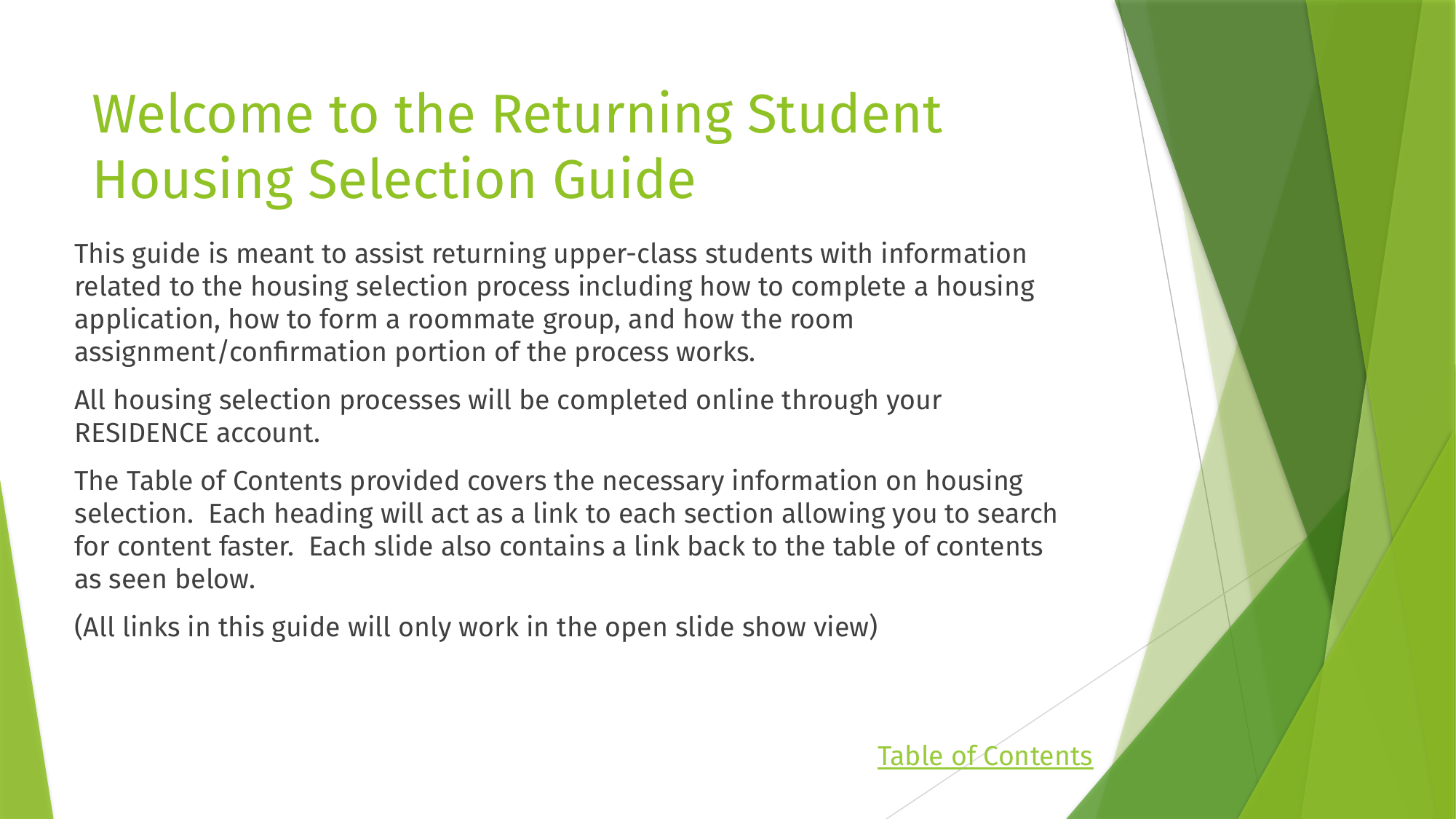

# Welcome to the Returning Student Housing Selection Guide
This guide is meant to assist returning upper-class students with information related to the housing selection process including how to complete a housing application, how to form a roommate group, and how the room assignment/confirmation portion of the process works.
All housing selection processes will be completed online through your RESIDENCE account.
The Table of Contents provided covers the necessary information on housing selection.  Each heading will act as a link to each section allowing you to search for content faster.  Each slide also contains a link back to the table of contents as seen below.
(All links in this guide will only work in the open slide show view)

Table of Contents